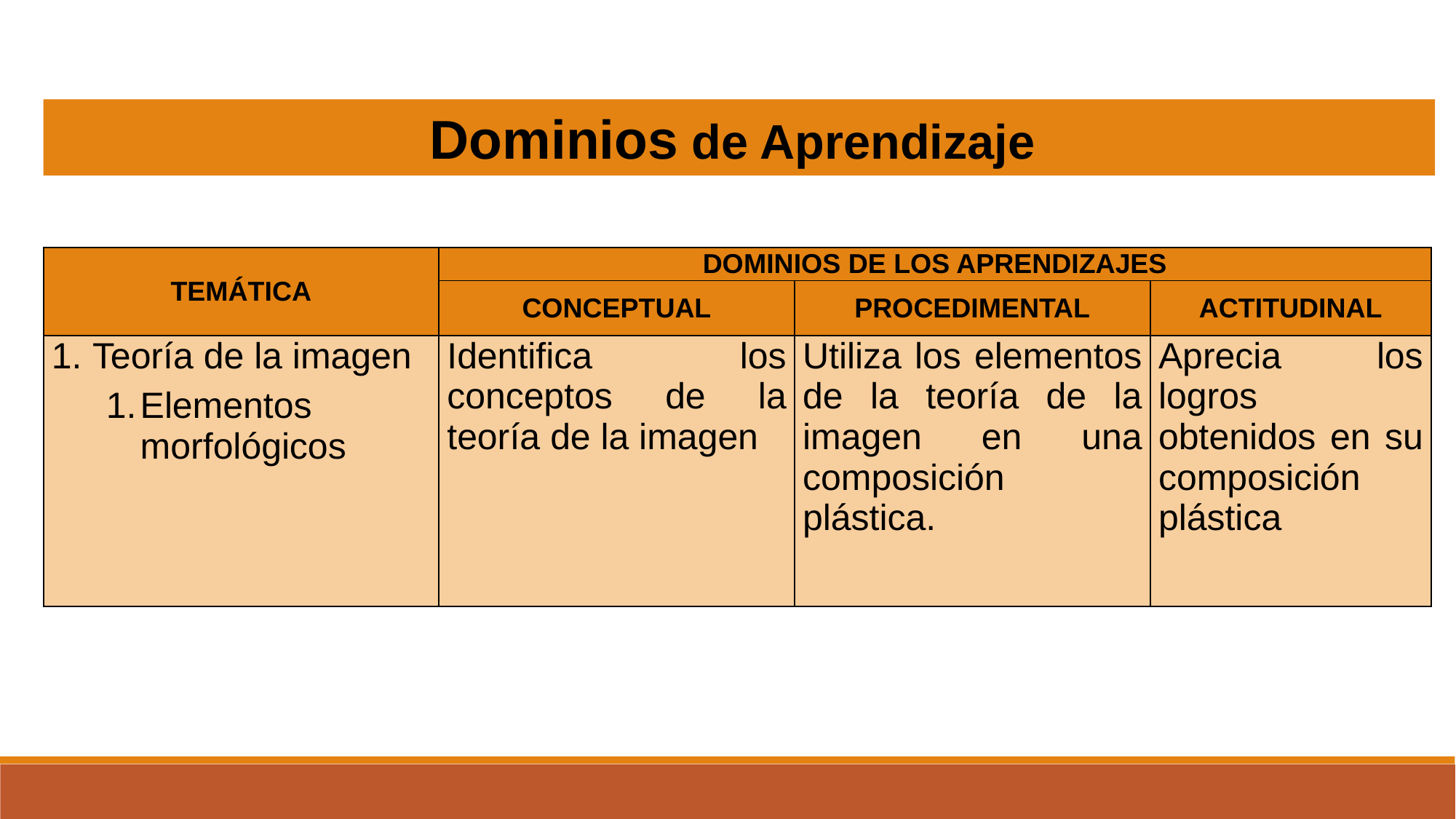

Dominios de Aprendizaje
| TEMÁTICA | DOMINIOS DE LOS APRENDIZAJES |  |  |
| --- | --- | --- | --- |
|  | CONCEPTUAL | PROCEDIMENTAL | ACTITUDINAL |
| Teoría de la imagen Elementos morfológicos | Identifica los conceptos de la teoría de la imagen | Utiliza los elementos de la teoría de la imagen en una composición plástica. | Aprecia los logros obtenidos en su composición plástica |